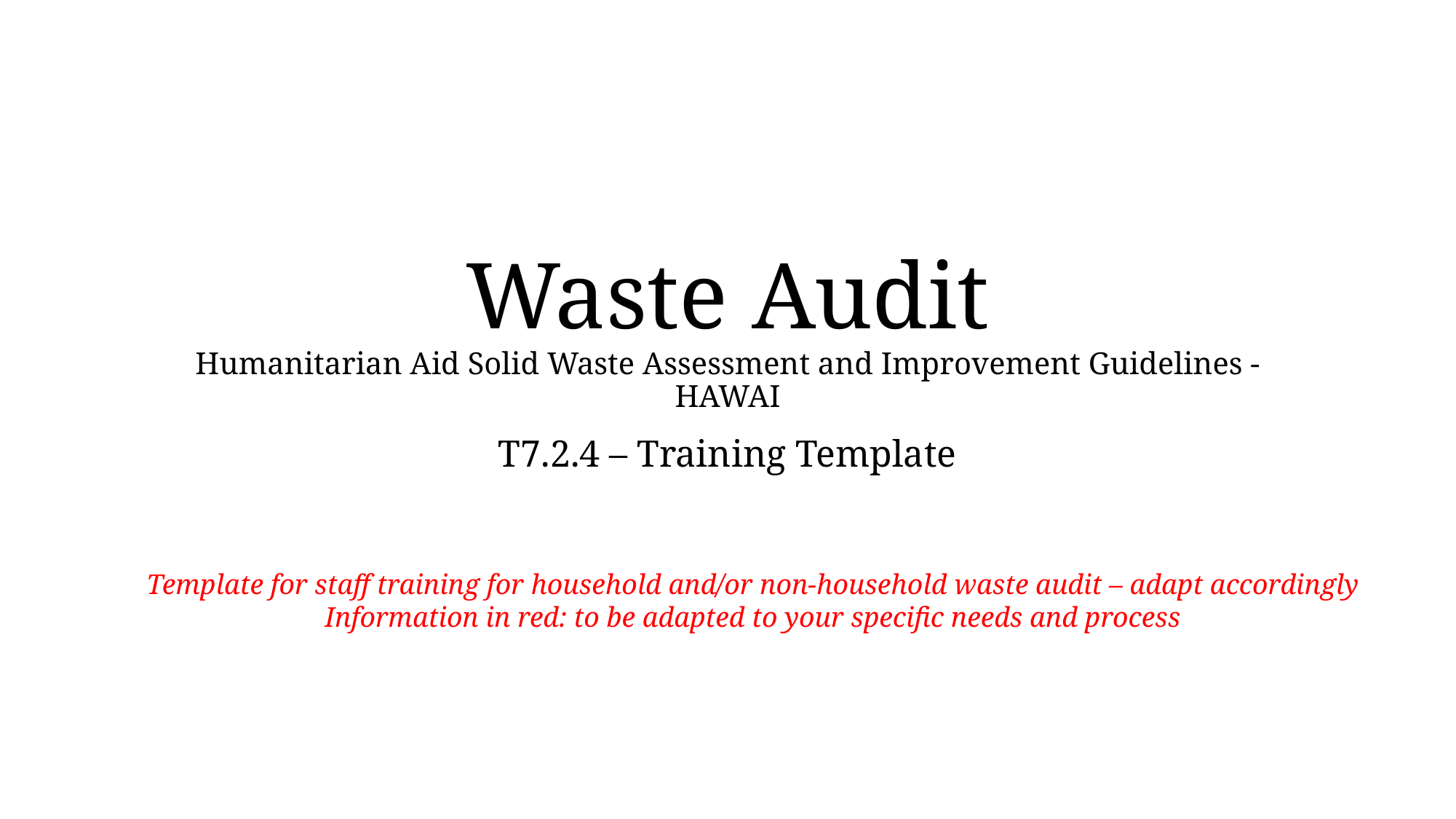

# Waste Audit Humanitarian Aid Solid Waste Assessment and Improvement Guidelines - HAWAI
T7.2.4 – Training Template
Template for staff training for household and/or non-household waste audit – adapt accordingly
Information in red: to be adapted to your specific needs and process